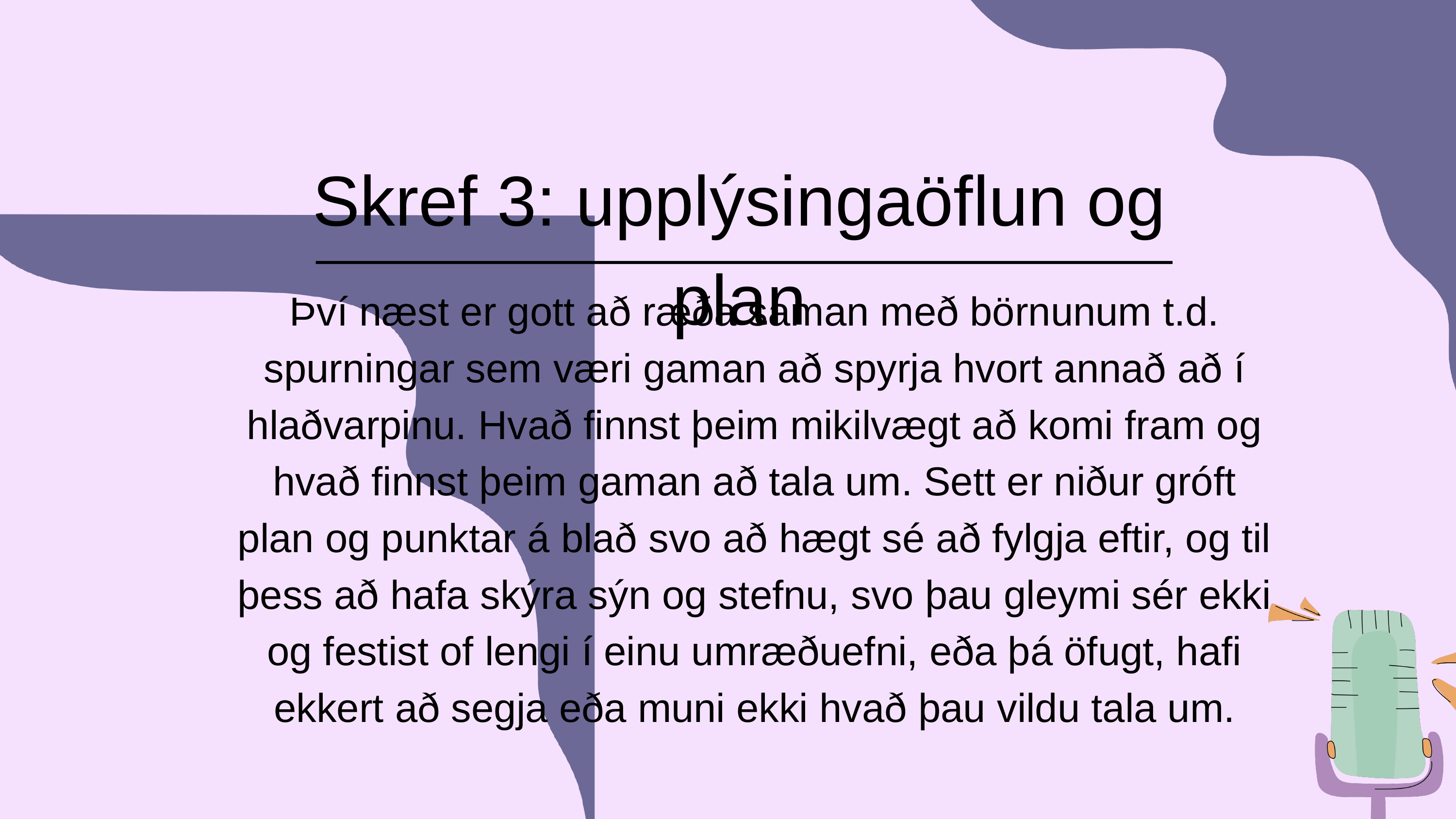

Skref 3: upplýsingaöflun og plan

Því næst er gott að ræða saman með börnunum t.d. spurningar sem væri gaman að spyrja hvort annað að í hlaðvarpinu. Hvað finnst þeim mikilvægt að komi fram og hvað finnst þeim gaman að tala um. Sett er niður gróft plan og punktar á blað svo að hægt sé að fylgja eftir, og til þess að hafa skýra sýn og stefnu, svo þau gleymi sér ekki og festist of lengi í einu umræðuefni, eða þá öfugt, hafi ekkert að segja eða muni ekki hvað þau vildu tala um.